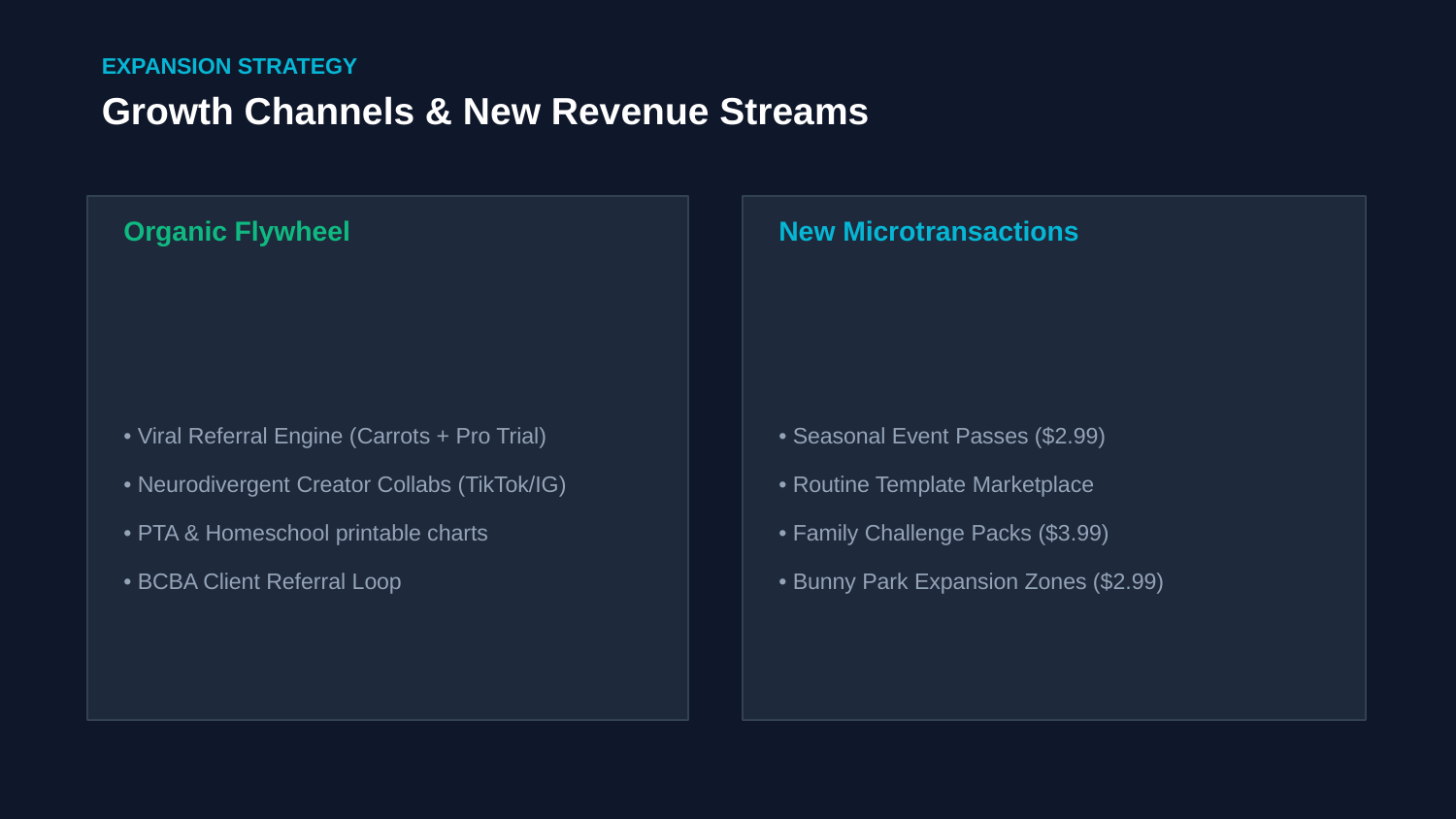

EXPANSION STRATEGY
Growth Channels & New Revenue Streams

Organic Flywheel
New Microtransactions
• Viral Referral Engine (Carrots + Pro Trial)
• Neurodivergent Creator Collabs (TikTok/IG)
• PTA & Homeschool printable charts
• BCBA Client Referral Loop
• Seasonal Event Passes ($2.99)
• Routine Template Marketplace
• Family Challenge Packs ($3.99)
• Bunny Park Expansion Zones ($2.99)